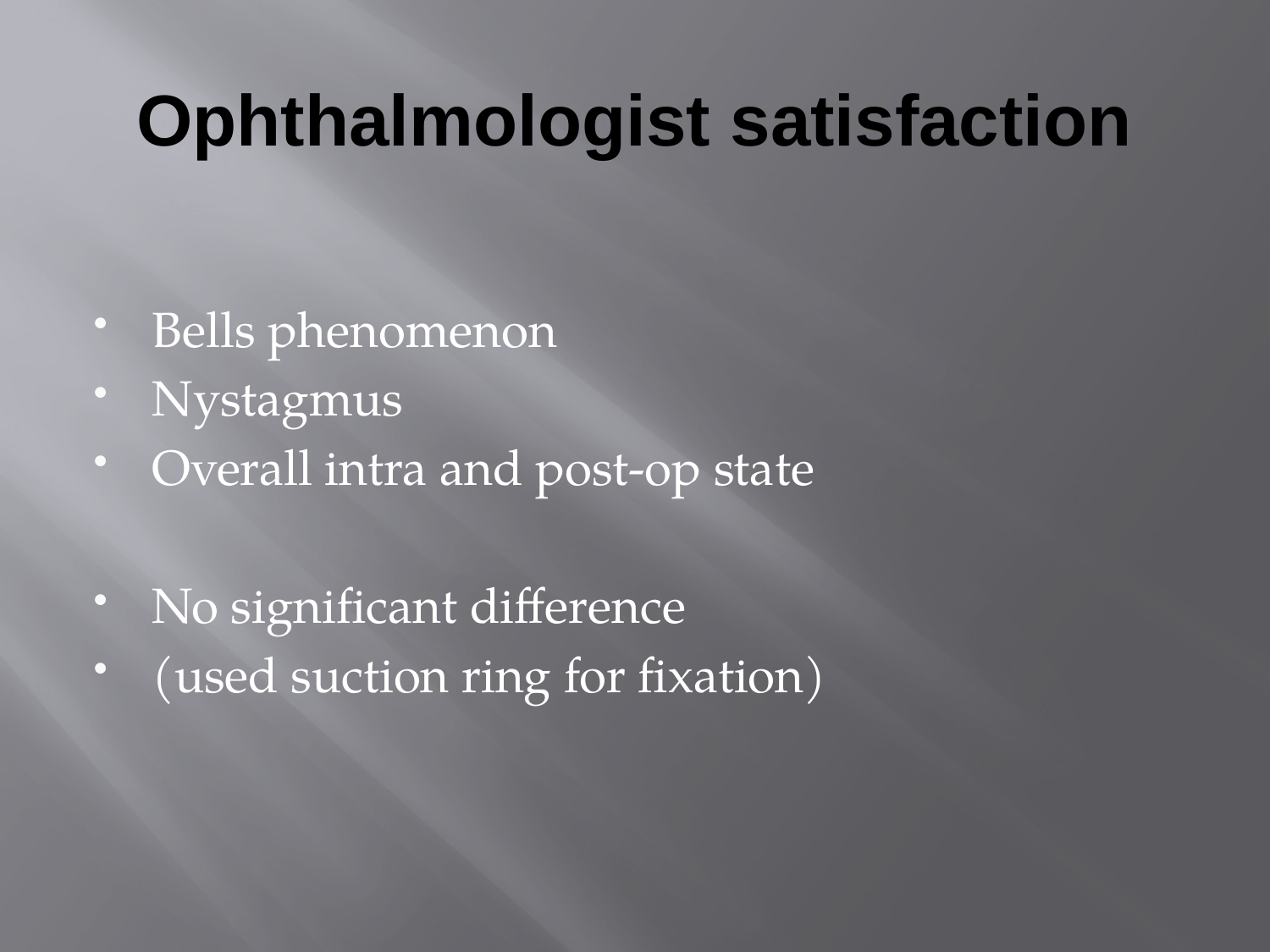

# Ophthalmologist satisfaction

Bells phenomenon
Nystagmus
Overall intra and post-op state

No significant difference
(used suction ring for fixation)